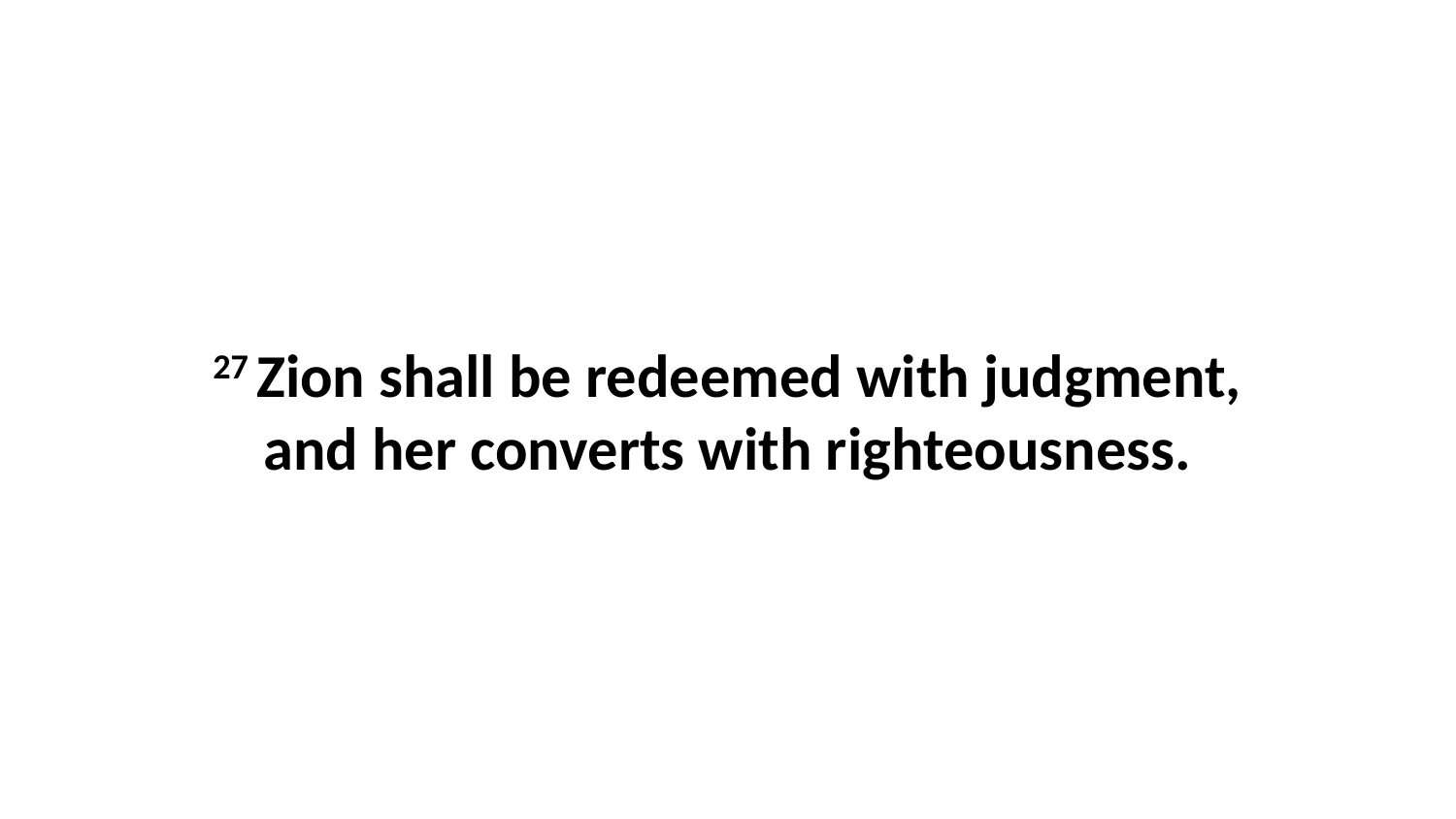

27 Zion shall be redeemed with judgment, and her converts with righteousness.